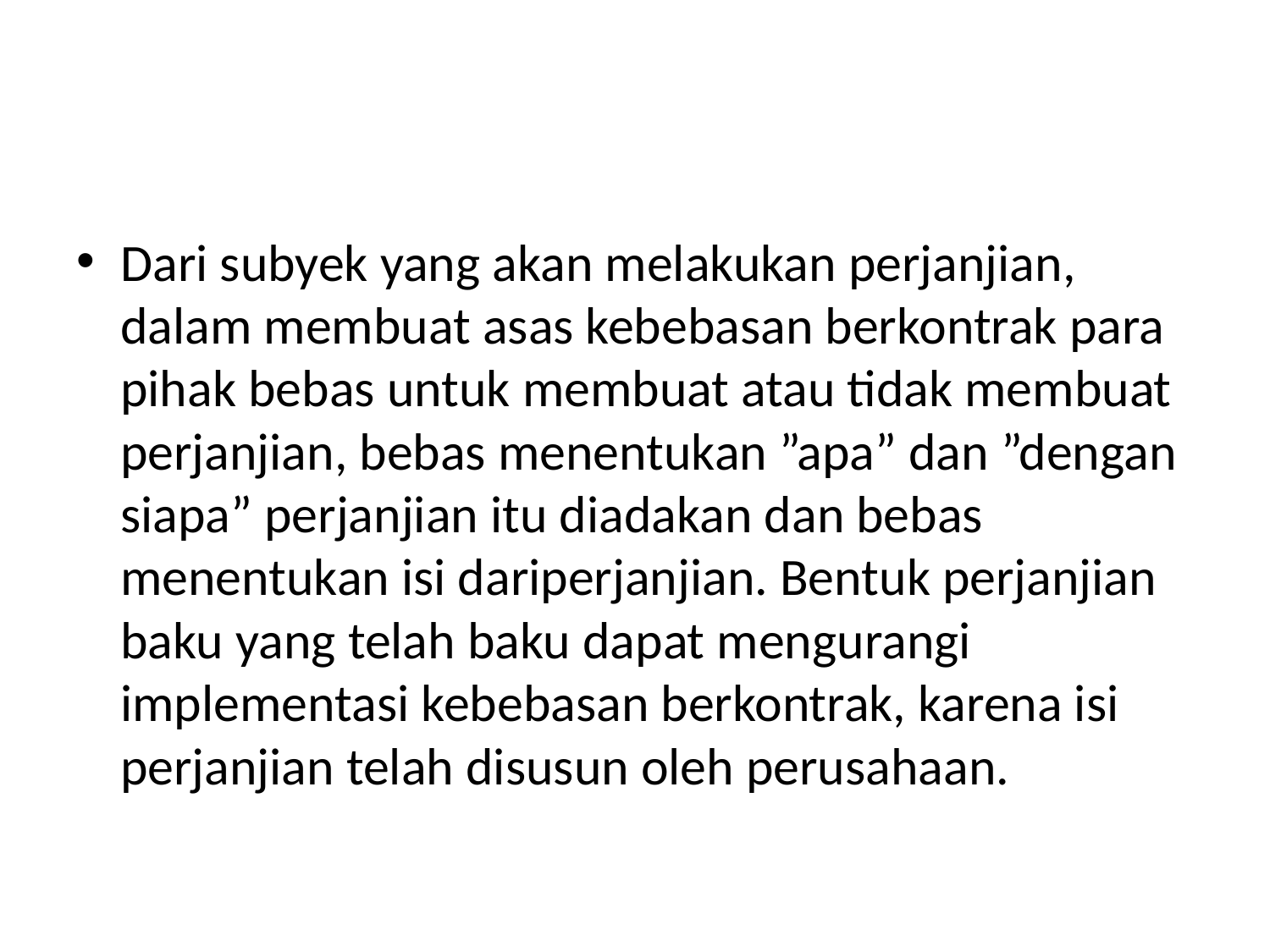

#
Dari subyek yang akan melakukan perjanjian, dalam membuat asas kebebasan berkontrak para pihak bebas untuk membuat atau tidak membuat perjanjian, bebas menentukan ”apa” dan ”dengan siapa” perjanjian itu diadakan dan bebas menentukan isi dariperjanjian. Bentuk perjanjian baku yang telah baku dapat mengurangi implementasi kebebasan berkontrak, karena isi perjanjian telah disusun oleh perusahaan.